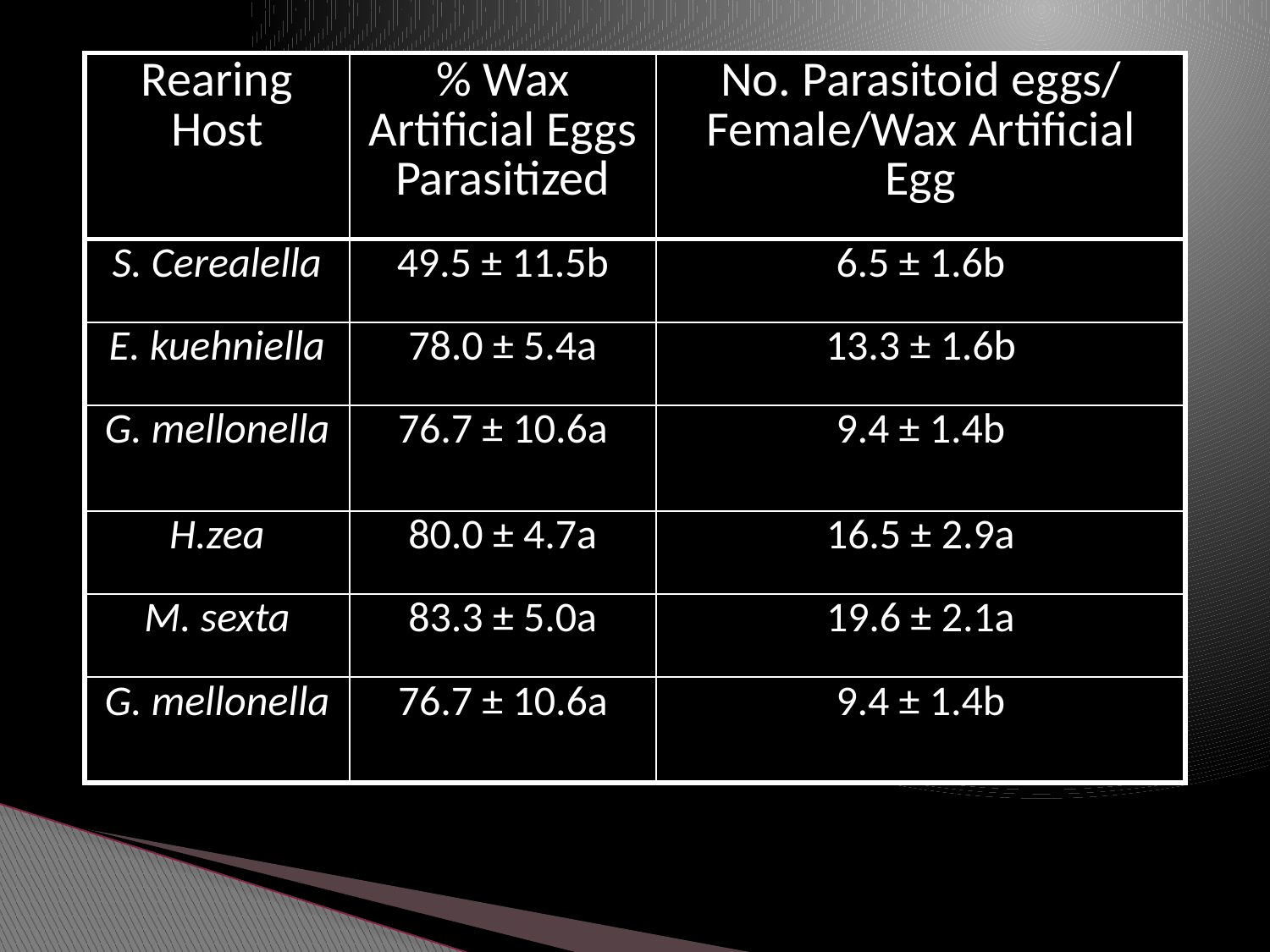

| Rearing Host | % Wax Artificial Eggs Parasitized | No. Parasitoid eggs/ Female/Wax Artificial Egg |
| --- | --- | --- |
| S. Cerealella | 49.5 ± 11.5b | 6.5 ± 1.6b |
| E. kuehniella | 78.0 ± 5.4a | 13.3 ± 1.6b |
| G. mellonella | 76.7 ± 10.6a | 9.4 ± 1.4b |
| H.zea | 80.0 ± 4.7a | 16.5 ± 2.9a |
| M. sexta | 83.3 ± 5.0a | 19.6 ± 2.1a |
| G. mellonella | 76.7 ± 10.6a | 9.4 ± 1.4b |